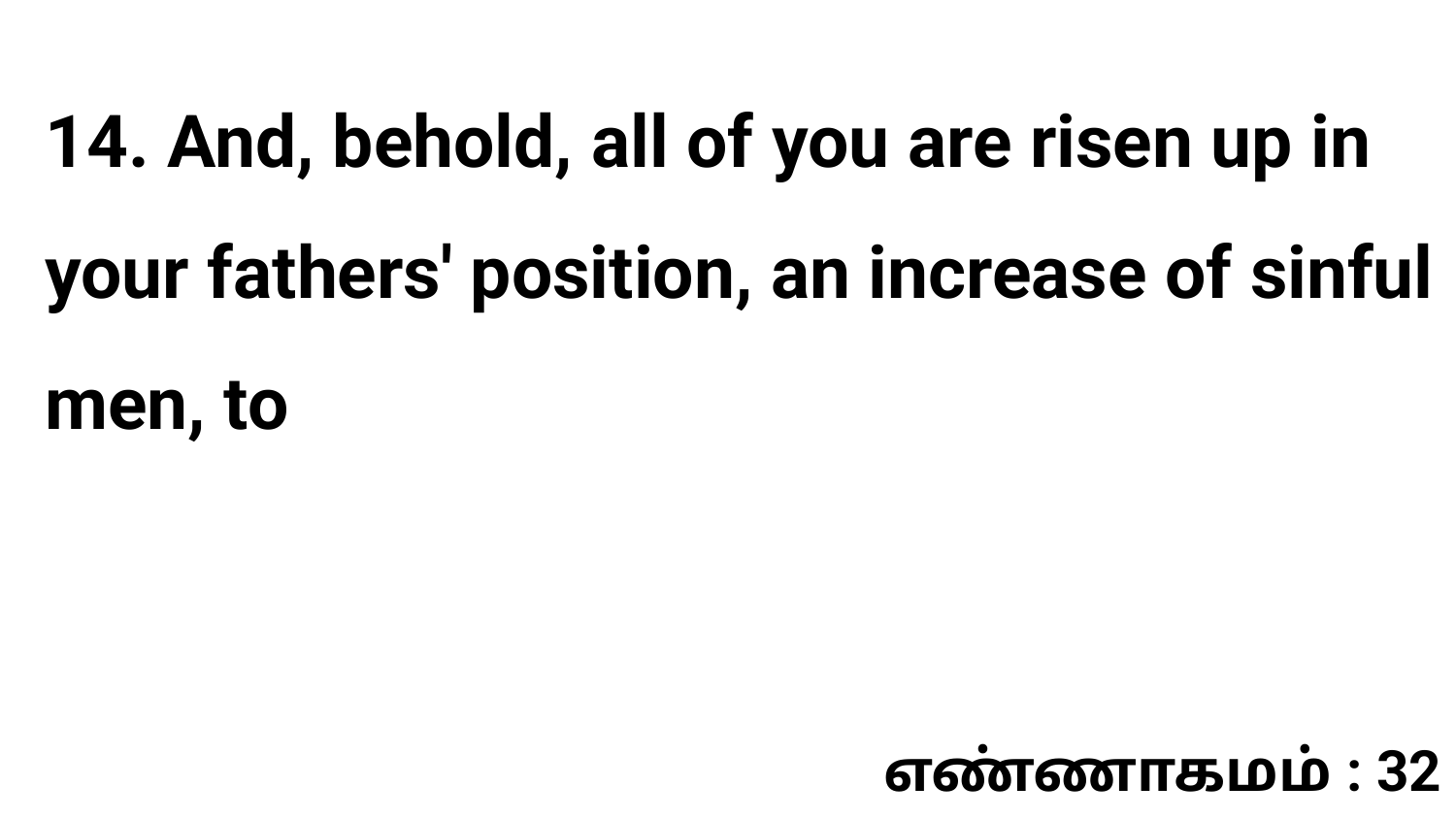

14. And, behold, all of you are risen up in your fathers' position, an increase of sinful men, to
எண்ணாகமம் : 32